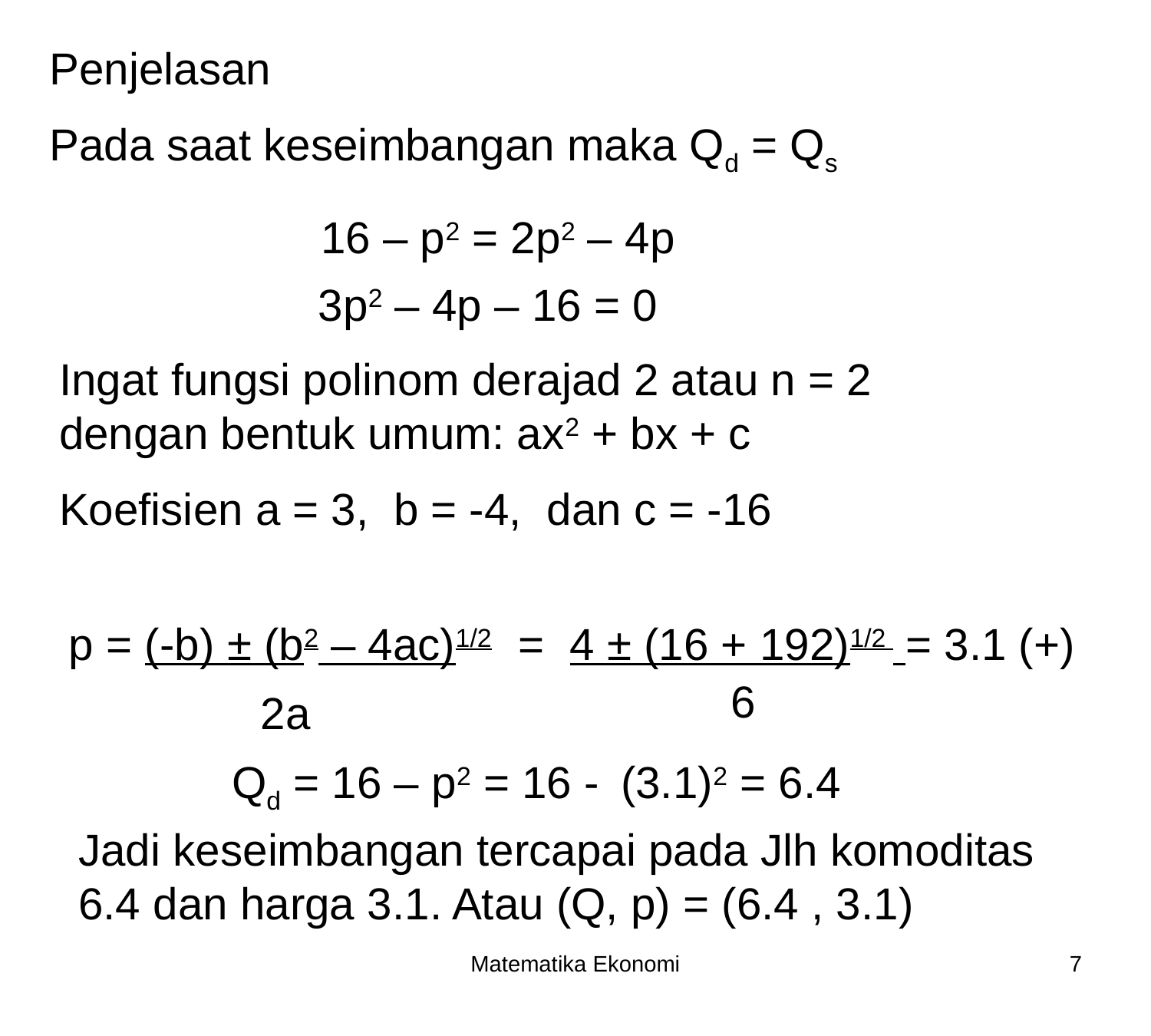

Penjelasan
Pada saat keseimbangan maka Qd = Qs
16 – p2 = 2p2 – 4p
3p2 – 4p – 16 = 0
Ingat fungsi polinom derajad 2 atau n = 2 dengan bentuk umum: ax2 + bx + c
Koefisien a = 3,  b = -4,  dan c = -16
p = (-b) ± (b2 – 4ac)1/2   =  4 ± (16 + 192)1/2  = 3.1 (+)
6
2a
Qd = 16 – p2 = 16 -  (3.1)2 = 6.4
Jadi keseimbangan tercapai pada Jlh komoditas 6.4 dan harga 3.1. Atau (Q, p) = (6.4 , 3.1)
Matematika Ekonomi
7